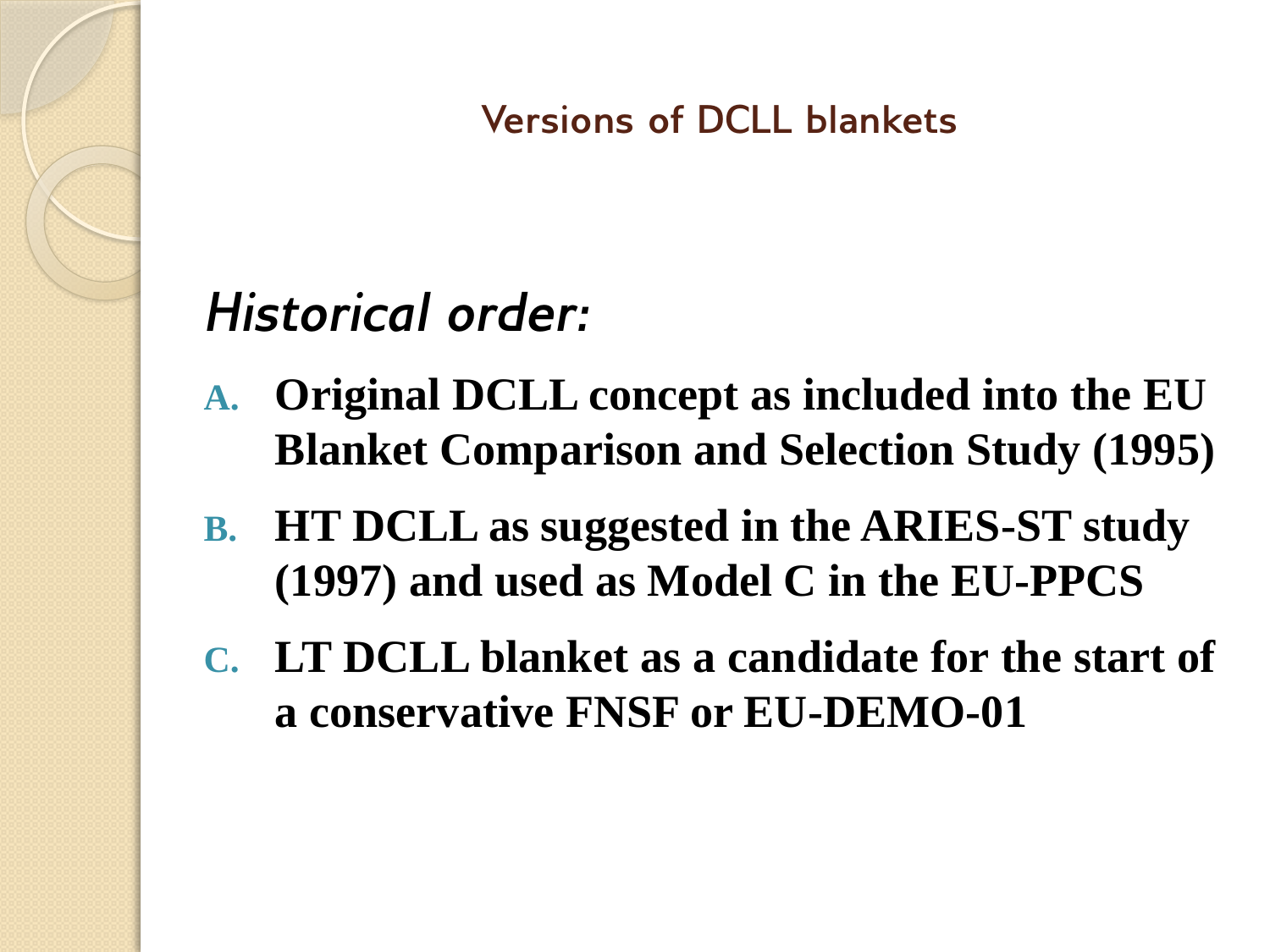

# Versions of DCLL blankets

Historical order:
Original DCLL concept as included into the EU Blanket Comparison and Selection Study (1995)
HT DCLL as suggested in the ARIES-ST study (1997) and used as Model C in the EU-PPCS
LT DCLL blanket as a candidate for the start of a conservative FNSF or EU-DEMO-01